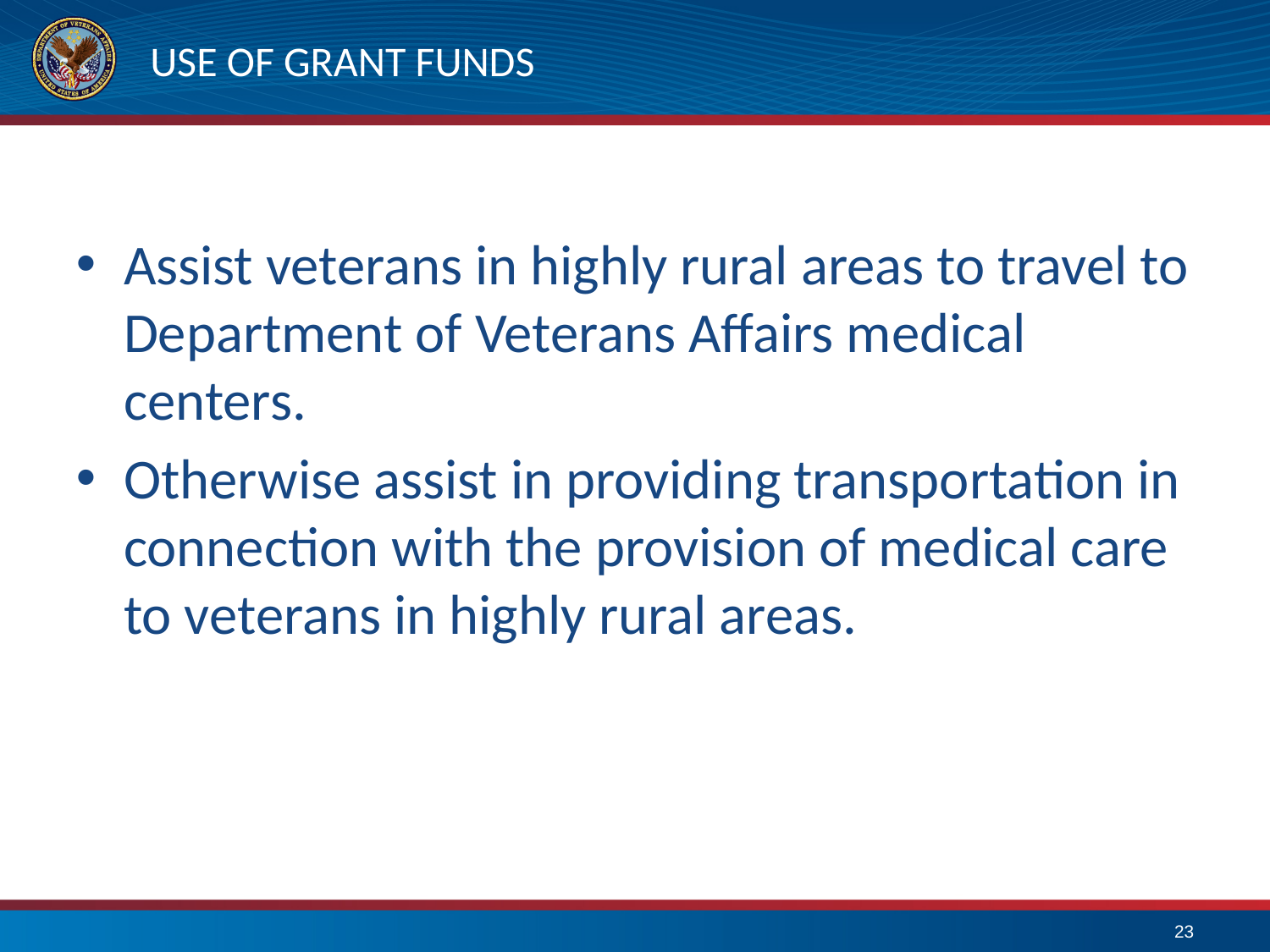

# USE OF GRANT FUNDS
Assist veterans in highly rural areas to travel to Department of Veterans Affairs medical centers.
Otherwise assist in providing transportation in connection with the provision of medical care to veterans in highly rural areas.
23